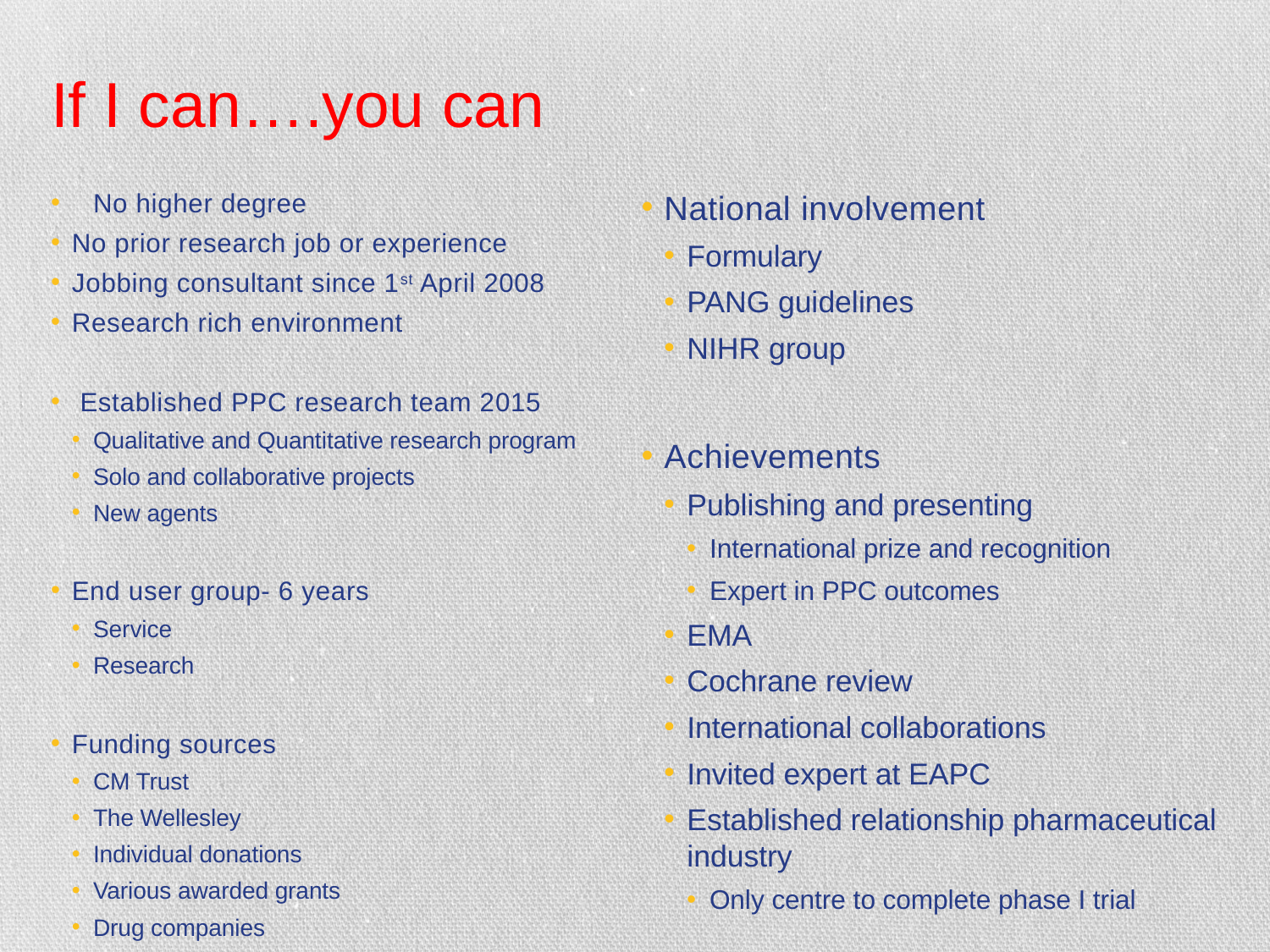

# If I can….you can
No higher degree
No prior research job or experience
Jobbing consultant since 1st April 2008
Research rich environment

 Established PPC research team 2015
Qualitative and Quantitative research program
Solo and collaborative projects
New agents

End user group- 6 years
Service
Research

Funding sources
CM Trust
The Wellesley
Individual donations
Various awarded grants
Drug companies

National involvement
Formulary
PANG guidelines
NIHR group

Achievements
Publishing and presenting
International prize and recognition
Expert in PPC outcomes
EMA
Cochrane review
International collaborations
Invited expert at EAPC
Established relationship pharmaceutical industry
Only centre to complete phase I trial